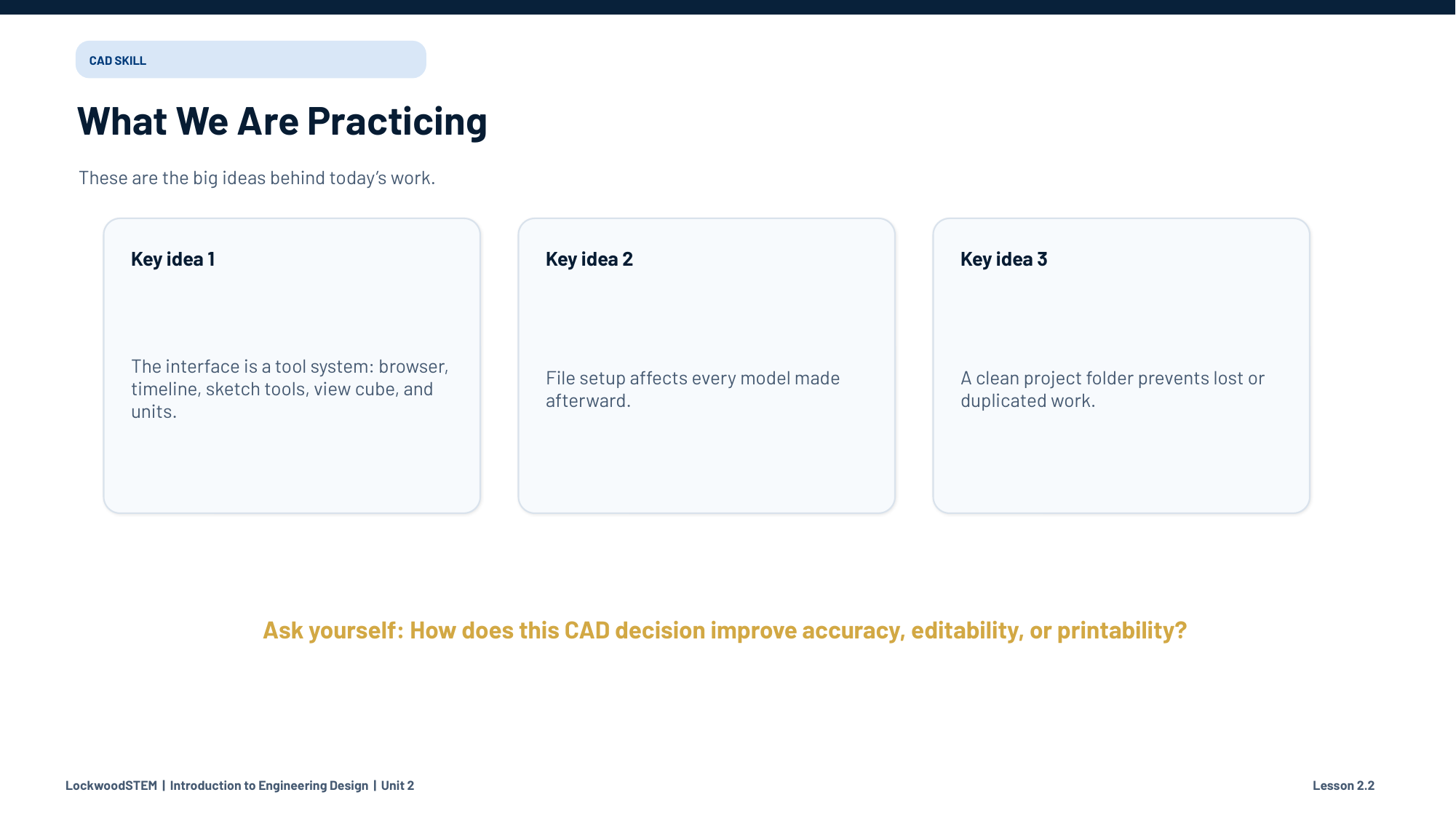

CAD SKILL
What We Are Practicing
These are the big ideas behind today’s work.

Key idea 1
Key idea 2
Key idea 3
The interface is a tool system: browser, timeline, sketch tools, view cube, and units.
File setup affects every model made afterward.
A clean project folder prevents lost or duplicated work.
Ask yourself: How does this CAD decision improve accuracy, editability, or printability?
LockwoodSTEM  |  Introduction to Engineering Design  |  Unit 2
Lesson 2.2